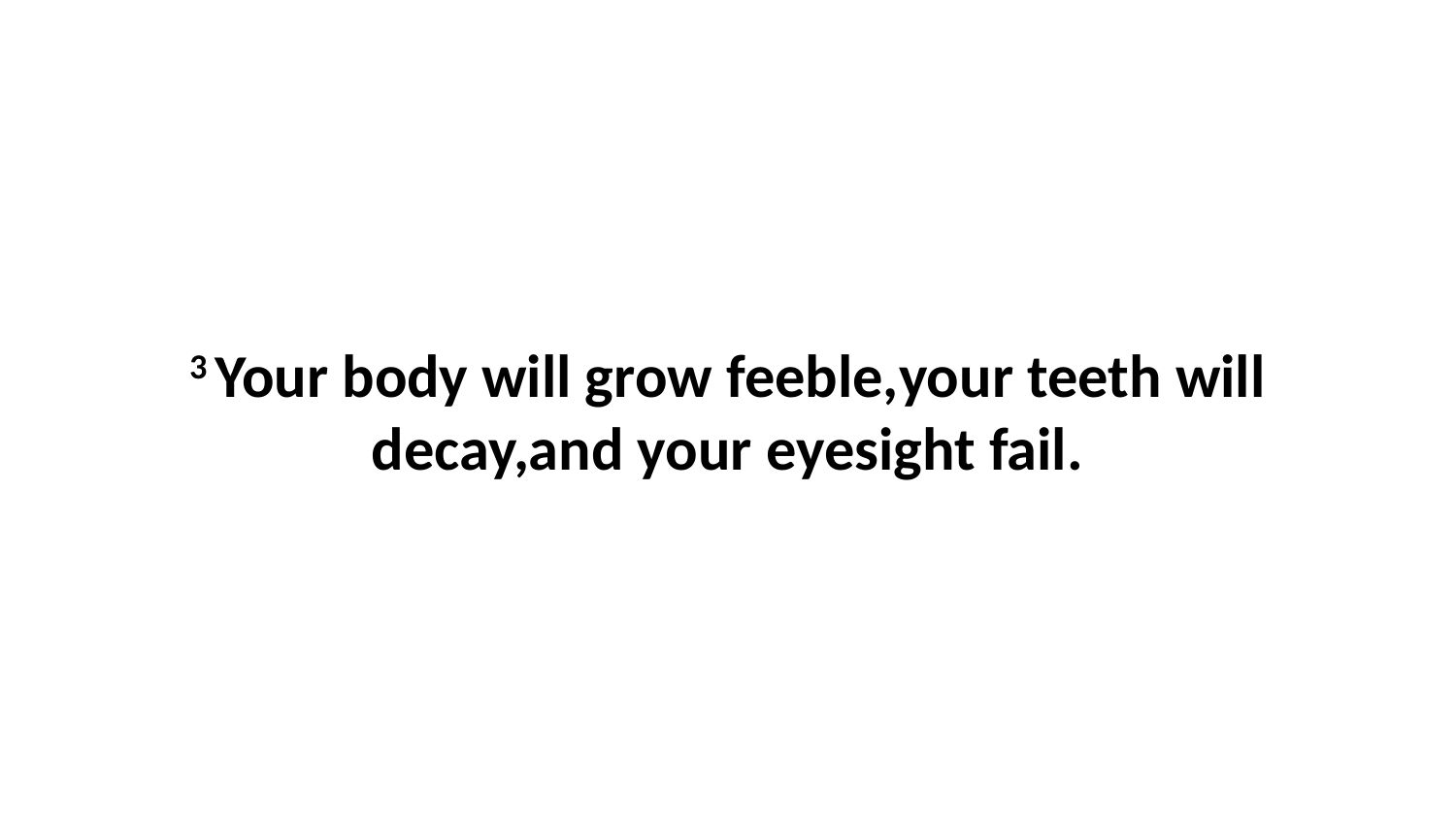

3 Your body will grow feeble,your teeth will decay,and your eyesight fail.